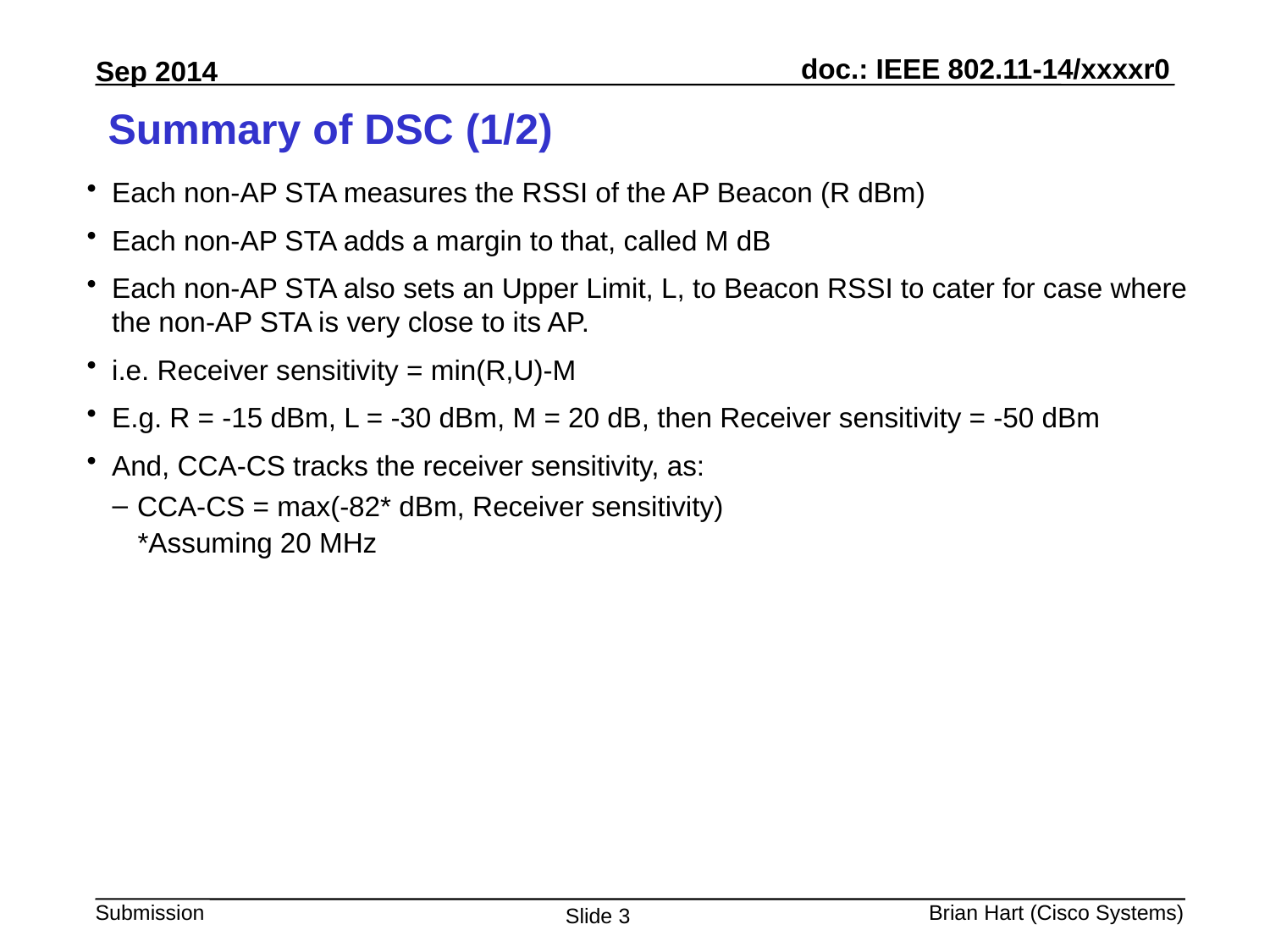

# Summary of DSC (1/2)
Each non-AP STA measures the RSSI of the AP Beacon (R dBm)
Each non-AP STA adds a margin to that, called M dB
Each non-AP STA also sets an Upper Limit, L, to Beacon RSSI to cater for case where the non-AP STA is very close to its AP.
i.e. Receiver sensitivity = min(R,U)-M
E.g. R = -15 dBm, L = -30 dBm, M = 20 dB, then Receiver sensitivity = -50 dBm
And, CCA-CS tracks the receiver sensitivity, as:
CCA-CS = max(-82* dBm, Receiver sensitivity)
*Assuming 20 MHz